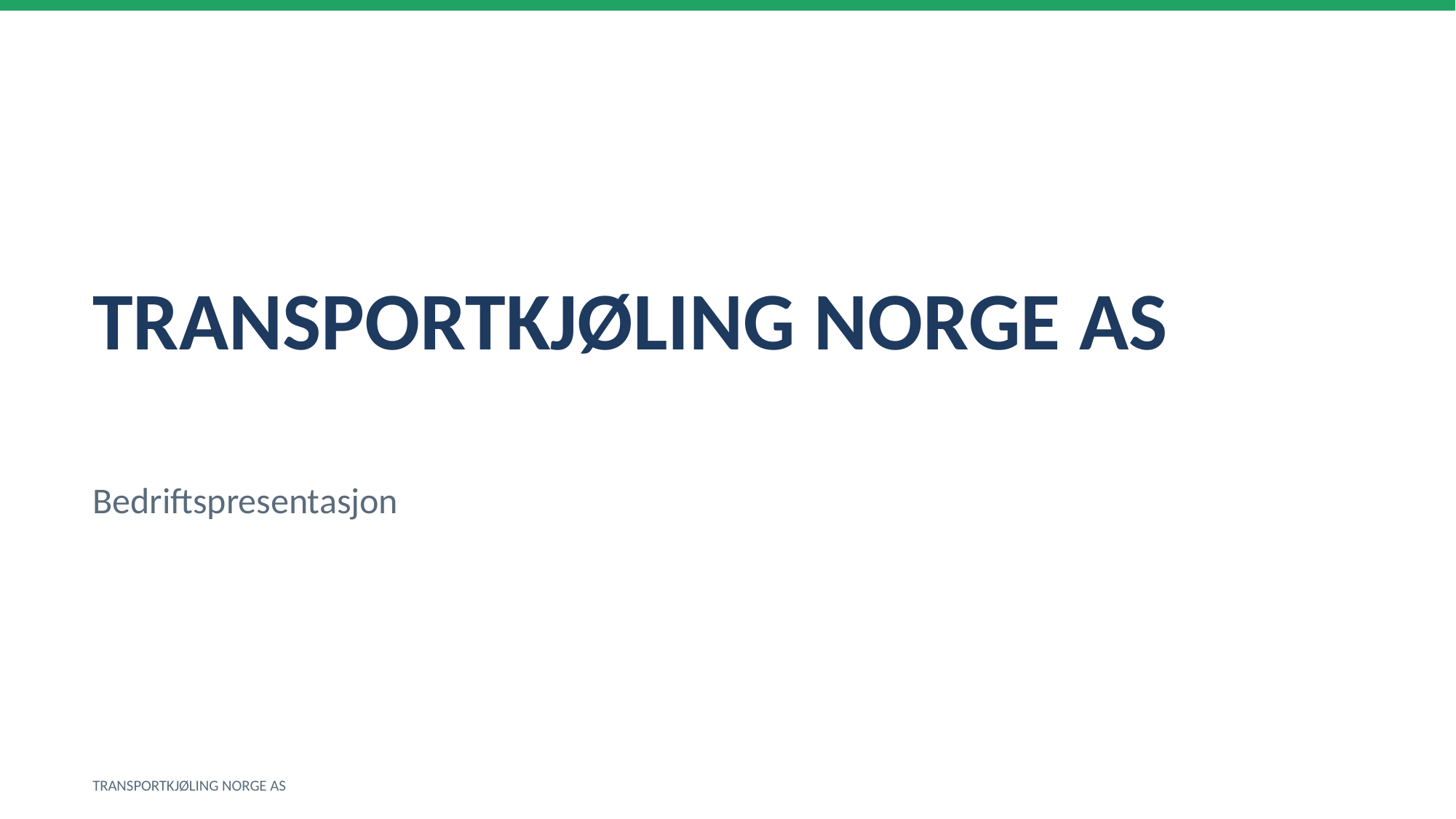

TRANSPORTKJØLING NORGE AS
Bedriftspresentasjon
TRANSPORTKJØLING NORGE AS